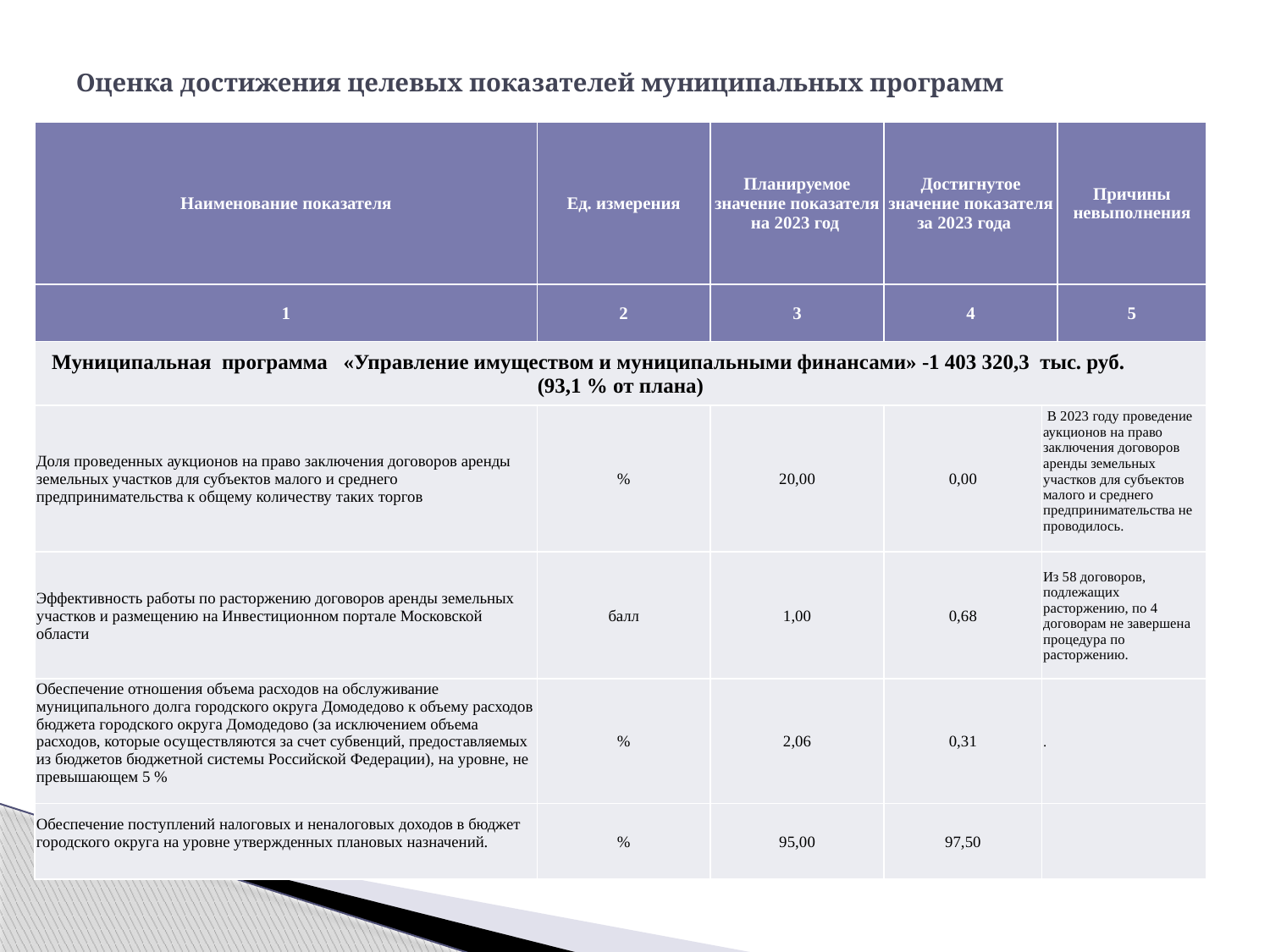

# Оценка достижения целевых показателей муниципальных программ
| Наименование показателя | Ед. измерения | Планируемое значение показателя на 2023 год | Достигнутое значение показателя за 2023 года |  | Причины невыполнения |
| --- | --- | --- | --- | --- | --- |
| 1 | 2 | 3 | 4 |  | 5 |
| Муниципальная программа «Управление имуществом и муниципальными финансами» -1 403 320,3 тыс. руб. (93,1 % от плана) |  |  |  |  |  |
| Доля проведенных аукционов на право заключения договоров аренды земельных участков для субъектов малого и среднего предпринимательства к общему количеству таких торгов | % | 20,00 | 0,00 | В 2023 году проведение аукционов на право заключения договоров аренды земельных участков для субъектов малого и среднего предпринимательства не проводилось. |  |
| Эффективность работы по расторжению договоров аренды земельных участков и размещению на Инвестиционном портале Московской области | балл | 1,00 | 0,68 | Из 58 договоров, подлежащих расторжению, по 4 договорам не завершена процедура по расторжению. |  |
| Обеспечение отношения объема расходов на обслуживание муниципального долга городского округа Домодедово к объему расходов бюджета городского округа Домодедово (за исключением объема расходов, которые осуществляются за счет субвенций, предоставляемых из бюджетов бюджетной системы Российской Федерации), на уровне, не превышающем 5 % | % | 2,06 | 0,31 | . |  |
| Обеспечение поступлений налоговых и неналоговых доходов в бюджет городского округа на уровне утвержденных плановых назначений. | % | 95,00 | 97,50 |  |  |